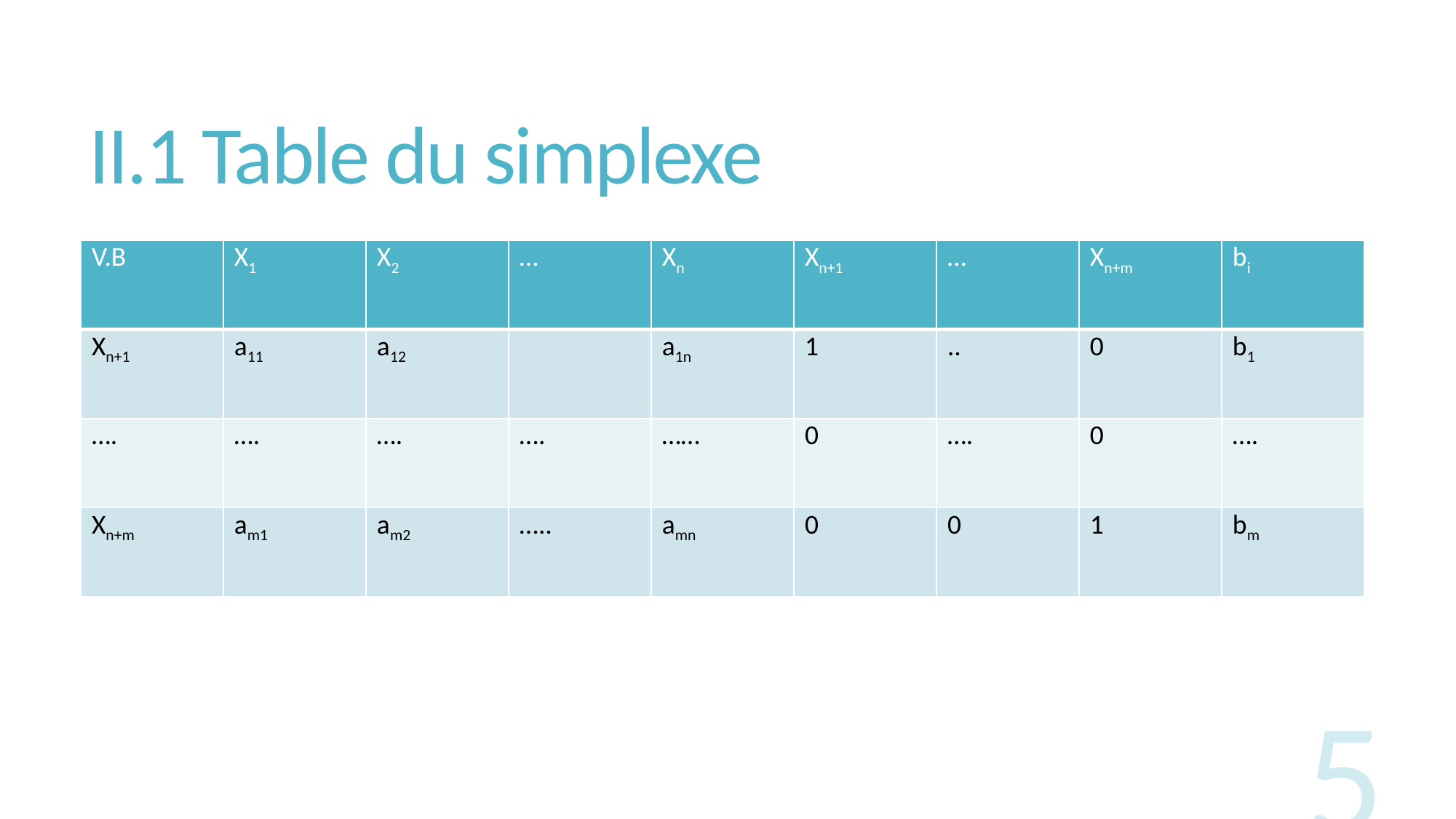

# II.1 Table du simplexe
| V.B | X1 | X2 | … | Xn | Xn+1 | … | Xn+m | bi |
| --- | --- | --- | --- | --- | --- | --- | --- | --- |
| Xn+1 | a11 | a12 |  | a1n | 1 | .. | 0 | b1 |
| …. | …. | …. | …. | …… | 0 | …. | 0 | …. |
| Xn+m | am1 | am2 | ….. | amn | 0 | 0 | 1 | bm |
5